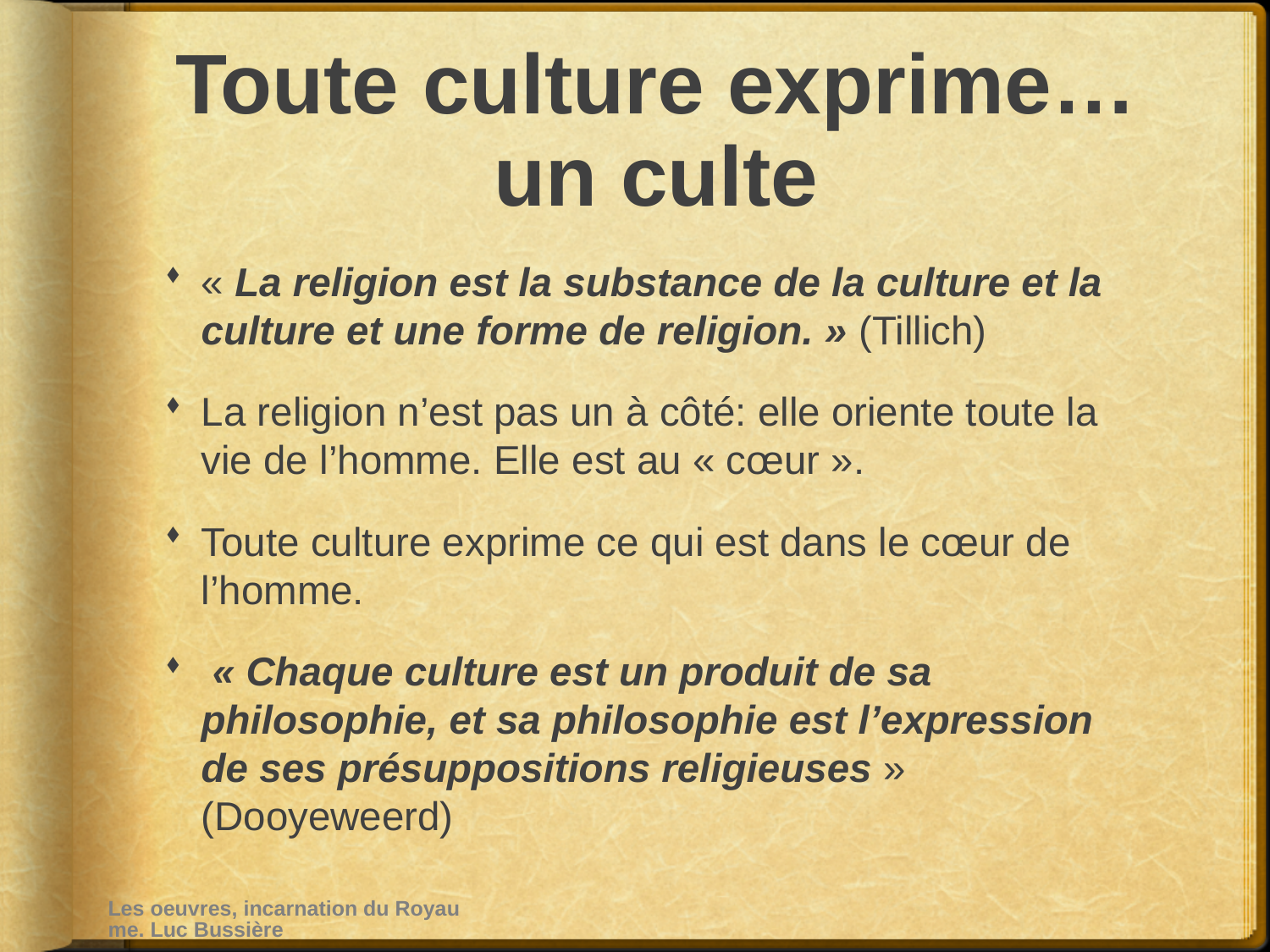

# Toute culture exprime…un culte
« La religion est la substance de la culture et la culture et une forme de religion. » (Tillich)
La religion n’est pas un à côté: elle oriente toute la vie de l’homme. Elle est au « cœur ».
Toute culture exprime ce qui est dans le cœur de l’homme.
 « Chaque culture est un produit de sa philosophie, et sa philosophie est l’expression de ses présuppositions religieuses » (Dooyeweerd)
Les oeuvres, incarnation du Royaume. Luc Bussière